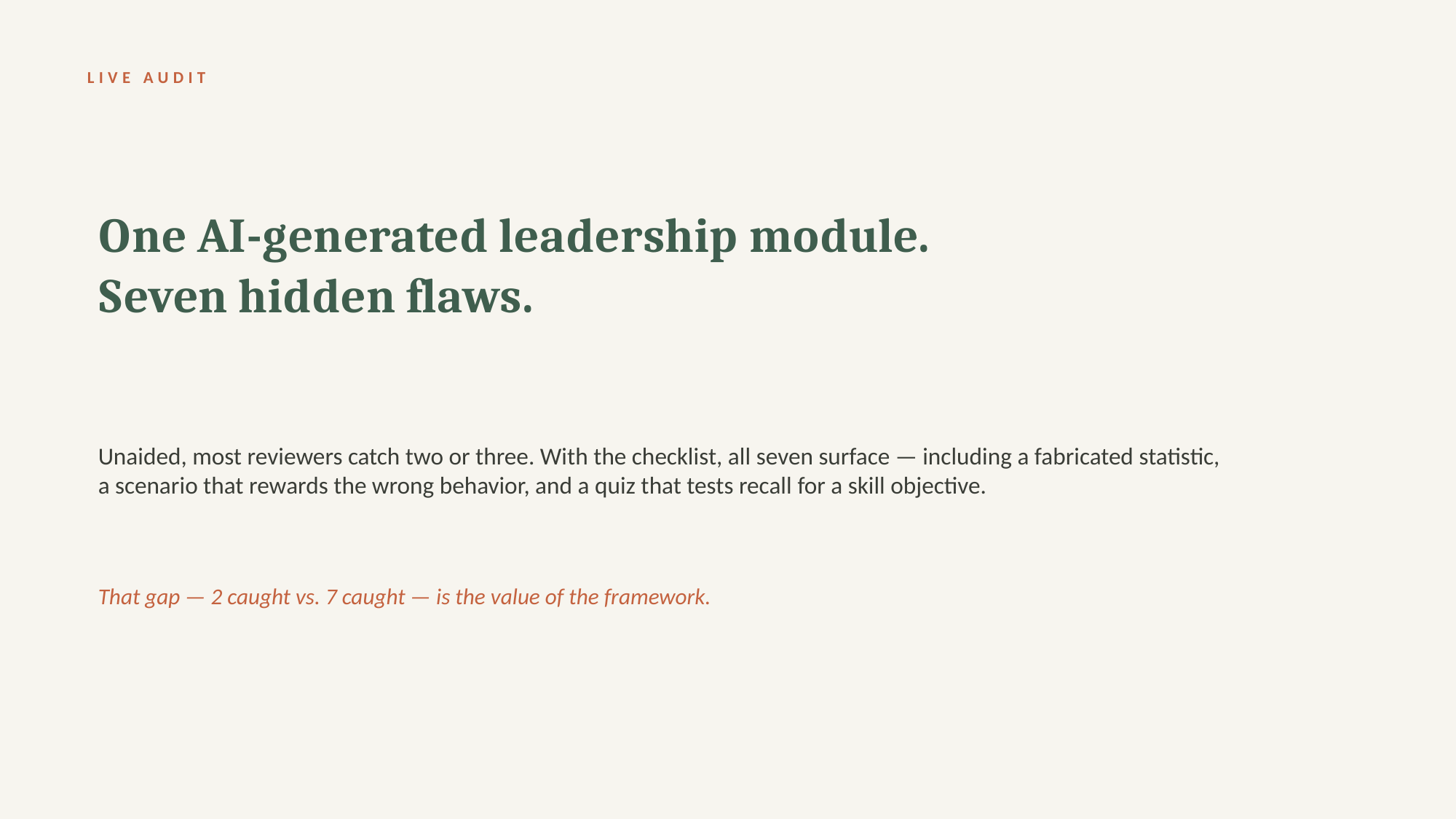

LIVE AUDIT
One AI-generated leadership module.
Seven hidden flaws.
Unaided, most reviewers catch two or three. With the checklist, all seven surface — including a fabricated statistic, a scenario that rewards the wrong behavior, and a quiz that tests recall for a skill objective.
That gap — 2 caught vs. 7 caught — is the value of the framework.